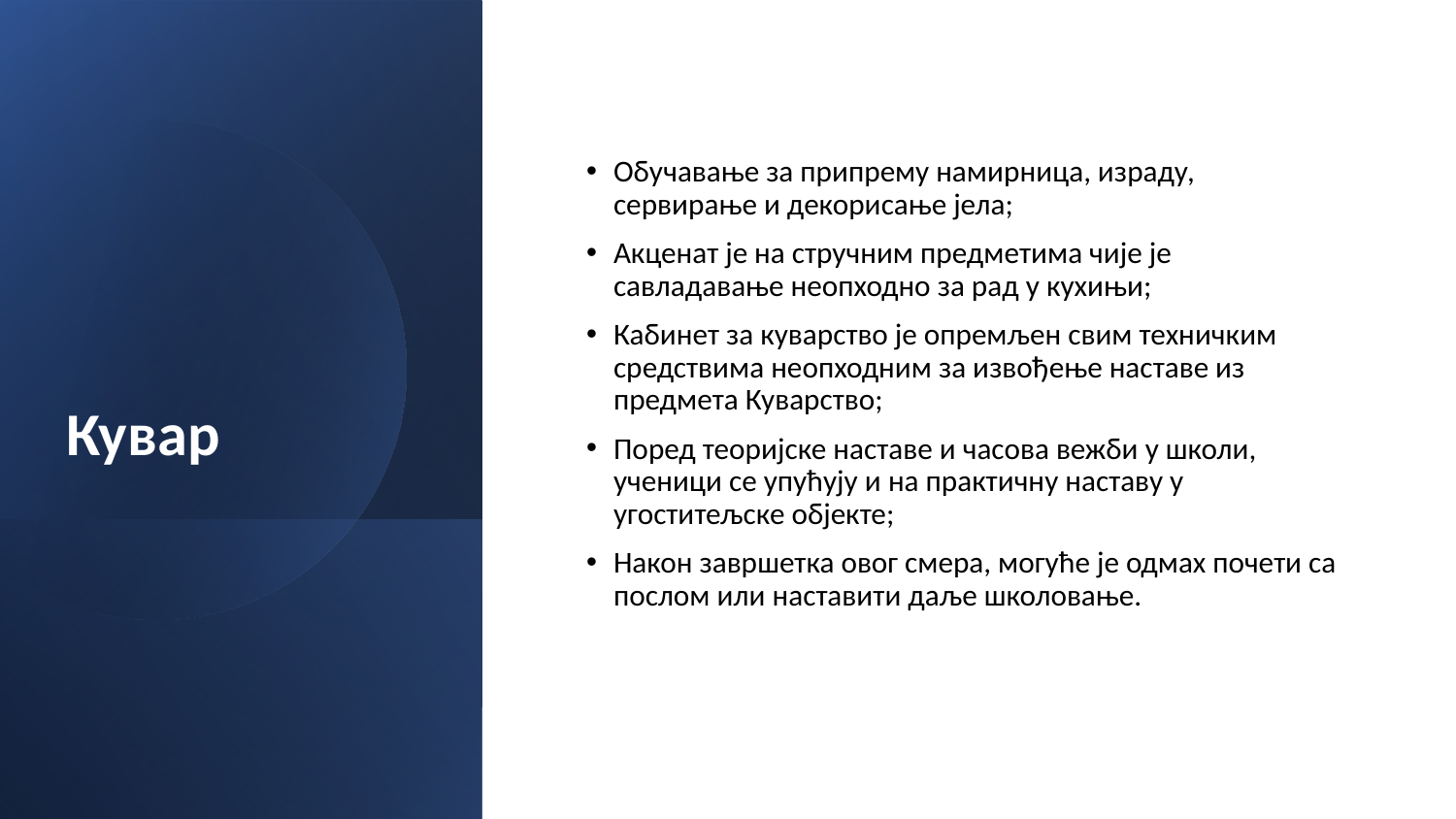

# Кувар
Обучавање за припрему намирница, израду, сервирање и декорисање јела;
Акценат је на стручним предметима чије је савладавање неопходно за рад у кухињи;
Кабинет за куварство је опремљен свим техничким средствима неопходним за извођење наставе из предмета Куварство;
Поред теоријске наставе и часова вежби у школи, ученици се упућују и на практичну наставу у угоститељске објекте;
Након завршетка овог смера, могуће је одмах почети са послом или наставити даље школовање.